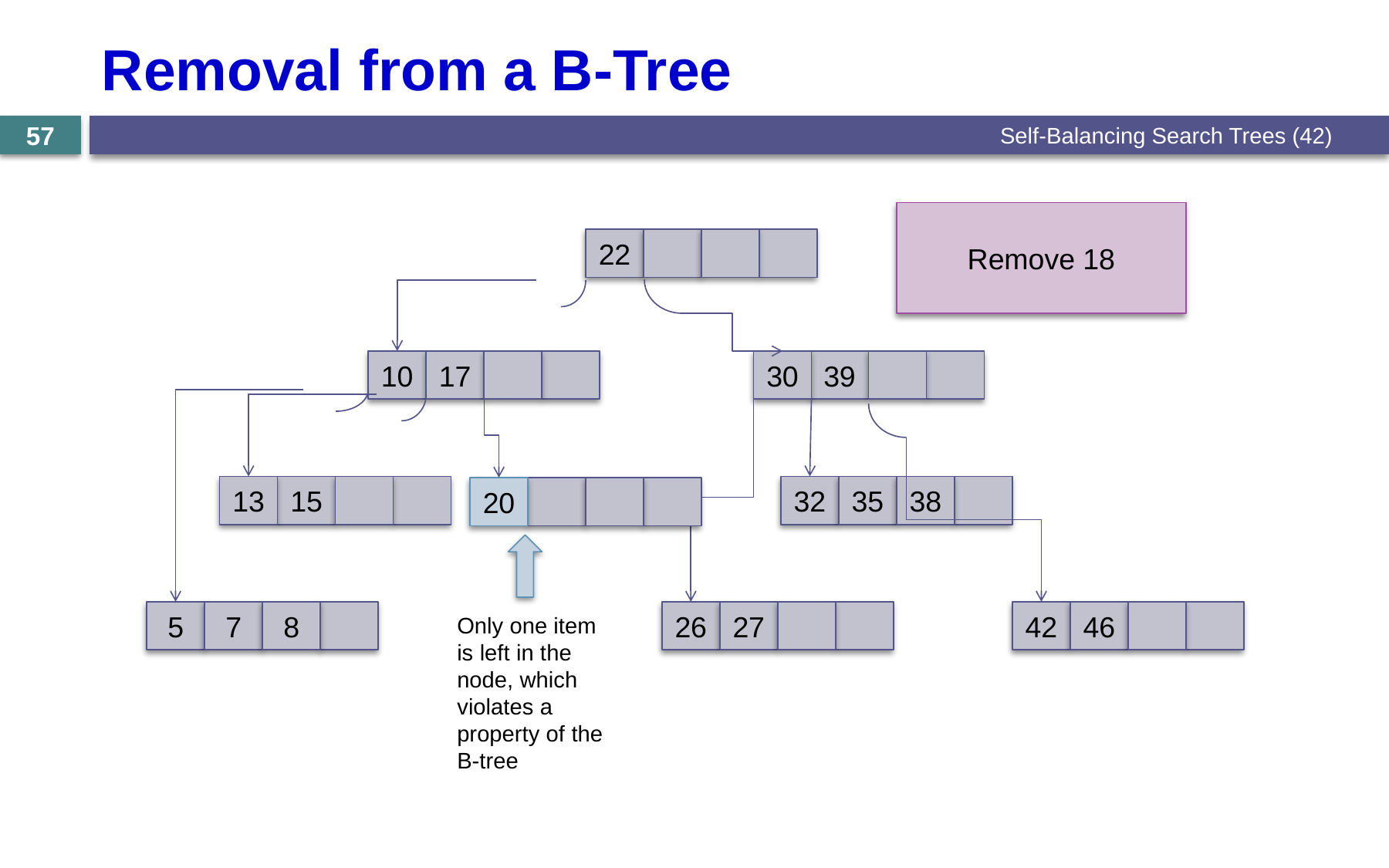

# Removal from a B-Tree
Self-Balancing Search Trees (42)
57
Remove 18
22

30
39

10
17

13
15

32
35
38

20

5
7
8

26
27

42
46

Only one item is left in the node, which violates a property of the B-tree